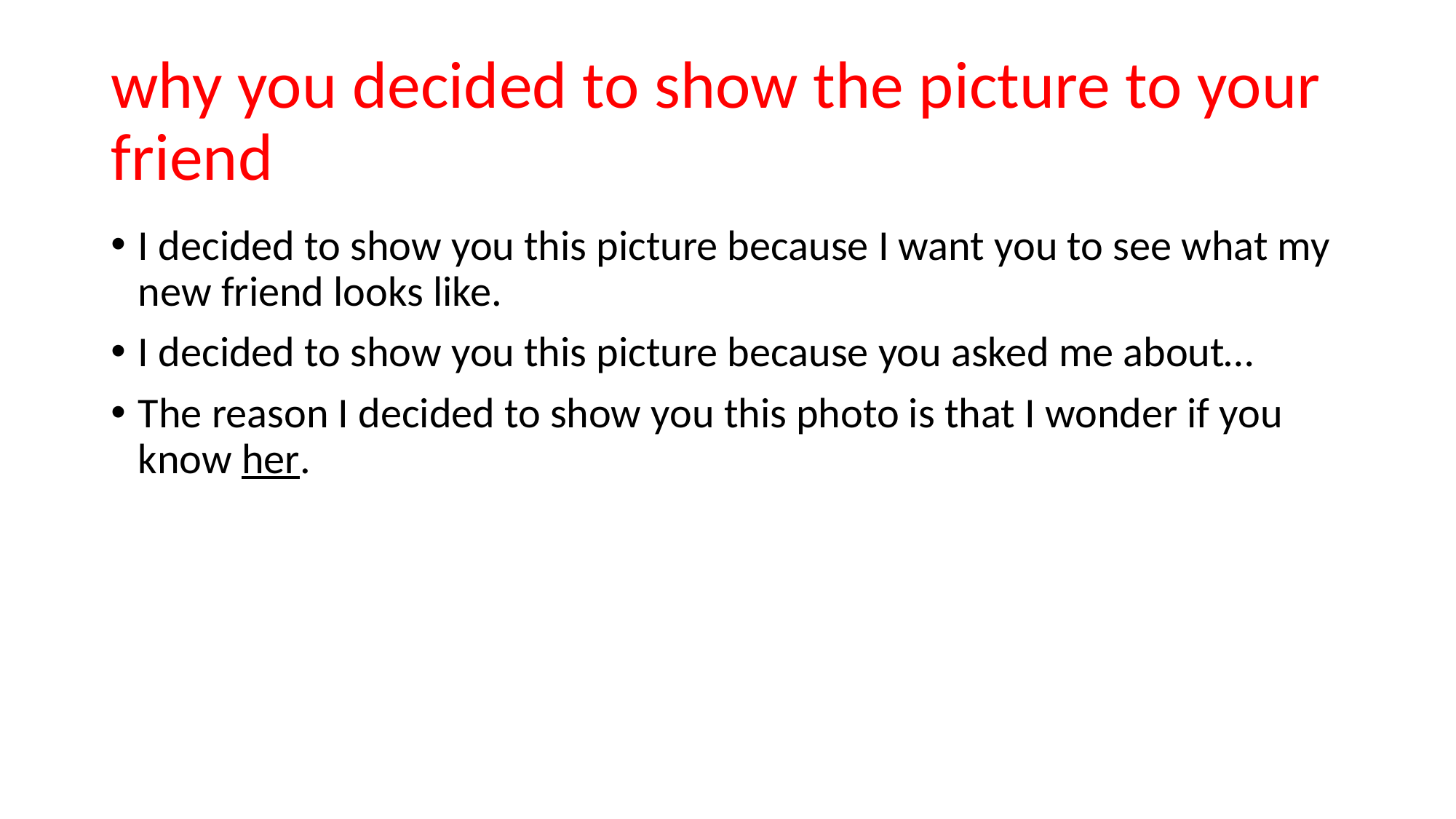

# why you decided to show the picture to your friend
I decided to show you this picture because I want you to see what my new friend looks like.
I decided to show you this picture because you asked me about…
The reason I decided to show you this photo is that I wonder if you know her.